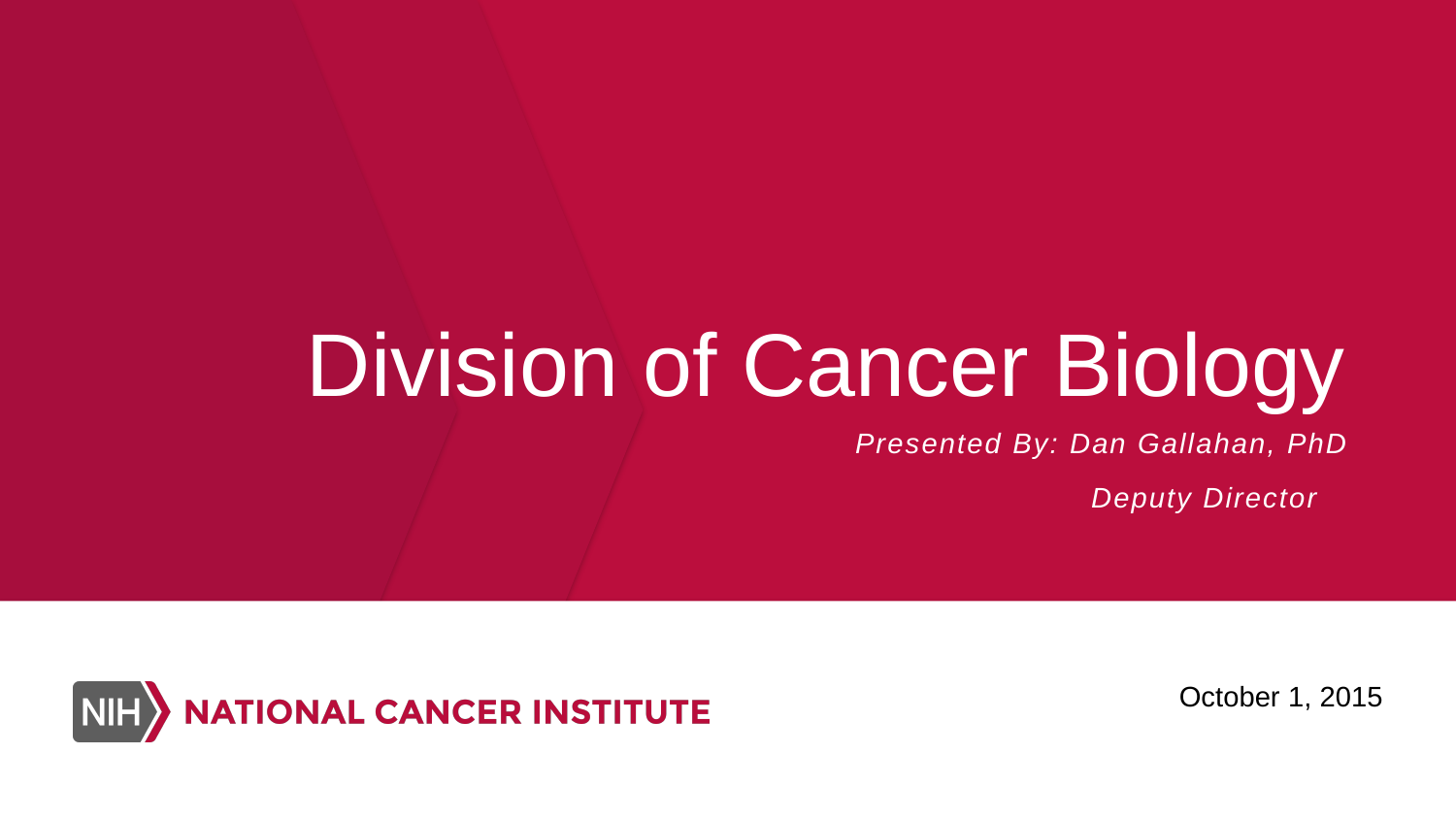

# Division of Cancer Biology
Presented By: Dan Gallahan, PhD
Deputy Director

October 1, 2015